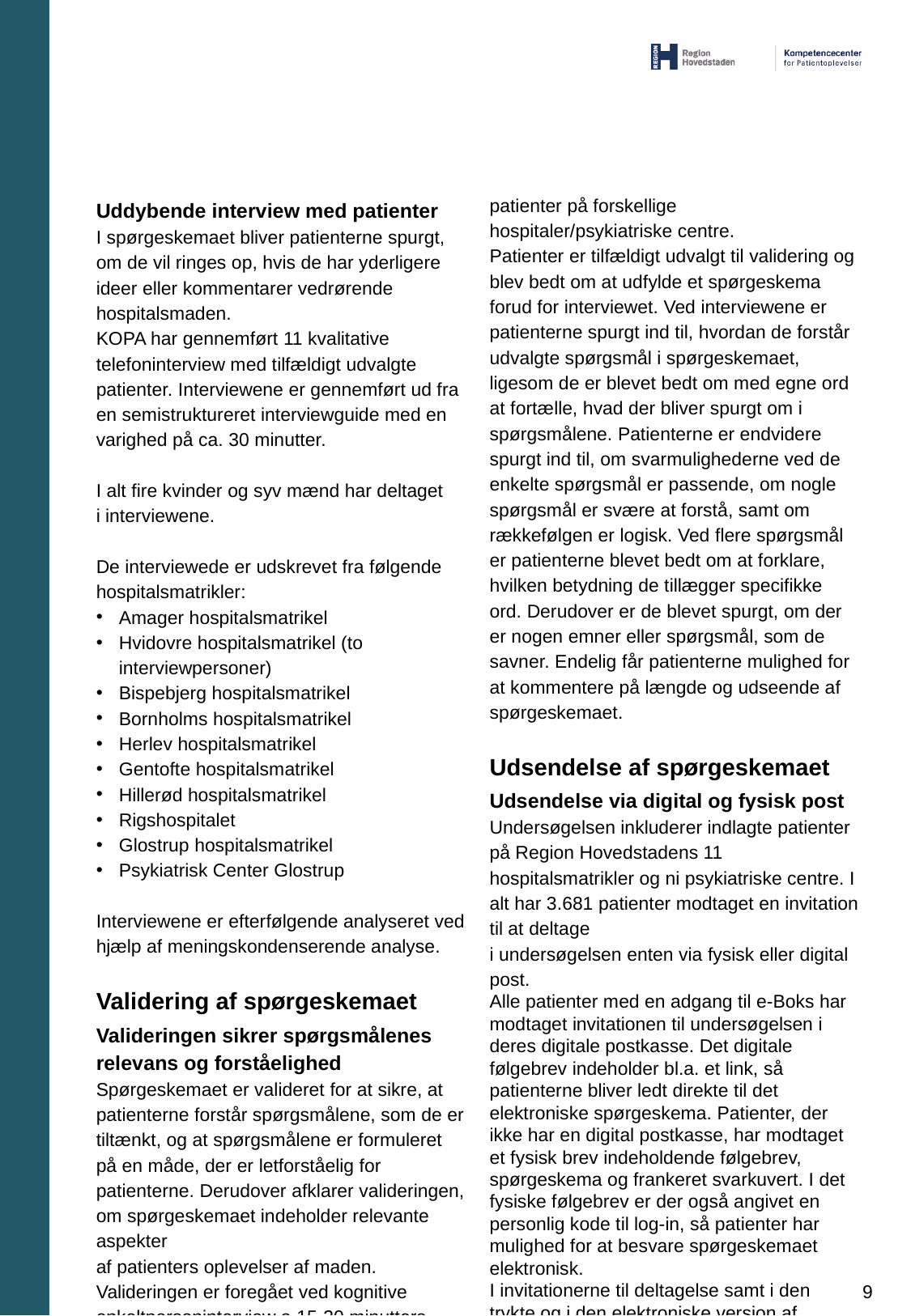

Uddybende interview med patienter
I spørgeskemaet bliver patienterne spurgt, om de vil ringes op, hvis de har yderligere ideer eller kommentarer vedrørende hospitalsmaden.
KOPA har gennemført 11 kvalitative telefoninterview med tilfældigt udvalgte patienter. Interviewene er gennemført ud fra en semistruktureret interviewguide med en varighed på ca. 30 minutter.

I alt fire kvinder og syv mænd har deltaget
i interviewene.

De interviewede er udskrevet fra følgende hospitalsmatrikler:
Amager hospitalsmatrikel
Hvidovre hospitalsmatrikel (to interviewpersoner)
Bispebjerg hospitalsmatrikel
Bornholms hospitalsmatrikel
Herlev hospitalsmatrikel
Gentofte hospitalsmatrikel
Hillerød hospitalsmatrikel
Rigshospitalet
Glostrup hospitalsmatrikel
Psykiatrisk Center Glostrup

Interviewene er efterfølgende analyseret ved hjælp af meningskondenserende analyse.

Validering af spørgeskemaet

Valideringen sikrer spørgsmålenes relevans og forståelighed
Spørgeskemaet er valideret for at sikre, at patienterne forstår spørgsmålene, som de er tiltænkt, og at spørgsmålene er formuleret på en måde, der er letforståelig for patienterne. Derudover afklarer valideringen, om spørgeskemaet indeholder relevante aspekter
af patienters oplevelser af maden.
Valideringen er foregået ved kognitive enkeltpersoninterview a 15-30 minutters varighed. Der er i alt foretaget 13 valideringsinterview. Interviewene er foretaget blandt nuværende og tidligere patienter på forskellige hospitaler/psykiatriske centre.
Patienter er tilfældigt udvalgt til validering og blev bedt om at udfylde et spørgeskema forud for interviewet. Ved interviewene er patienterne spurgt ind til, hvordan de forstår udvalgte spørgsmål i spørgeskemaet, ligesom de er blevet bedt om med egne ord at fortælle, hvad der bliver spurgt om i spørgsmålene. Patienterne er endvidere spurgt ind til, om svarmulighederne ved de enkelte spørgsmål er passende, om nogle spørgsmål er svære at forstå, samt om rækkefølgen er logisk. Ved flere spørgsmål er patienterne blevet bedt om at forklare, hvilken betydning de tillægger specifikke ord. Derudover er de blevet spurgt, om der er nogen emner eller spørgsmål, som de savner. Endelig får patienterne mulighed for at kommentere på længde og udseende af spørgeskemaet.

Udsendelse af spørgeskemaet

Udsendelse via digital og fysisk post
Undersøgelsen inkluderer indlagte patienter på Region Hovedstadens 11 hospitalsmatrikler og ni psykiatriske centre. I alt har 3.681 patienter modtaget en invitation til at deltage
i undersøgelsen enten via fysisk eller digital post.
Alle patienter med en adgang til e-Boks har modtaget invitationen til undersøgelsen i deres digitale postkasse. Det digitale følgebrev indeholder bl.a. et link, så patienterne bliver ledt direkte til det elektroniske spørgeskema. Patienter, der ikke har en digital postkasse, har modtaget et fysisk brev indeholdende følgebrev, spørgeskema og frankeret svarkuvert. I det fysiske følgebrev er der også angivet en personlig kode til log-in, så patienter har mulighed for at besvare spørgeskemaet elektronisk.
I invitationerne til deltagelse samt i den trykte og i den elektroniske version af spørgeskemaet er hospitalets navn angivet, så patienterne ved, hvilken indlæggelse de skal udfylde spørgeskemaet på baggrund af.
9